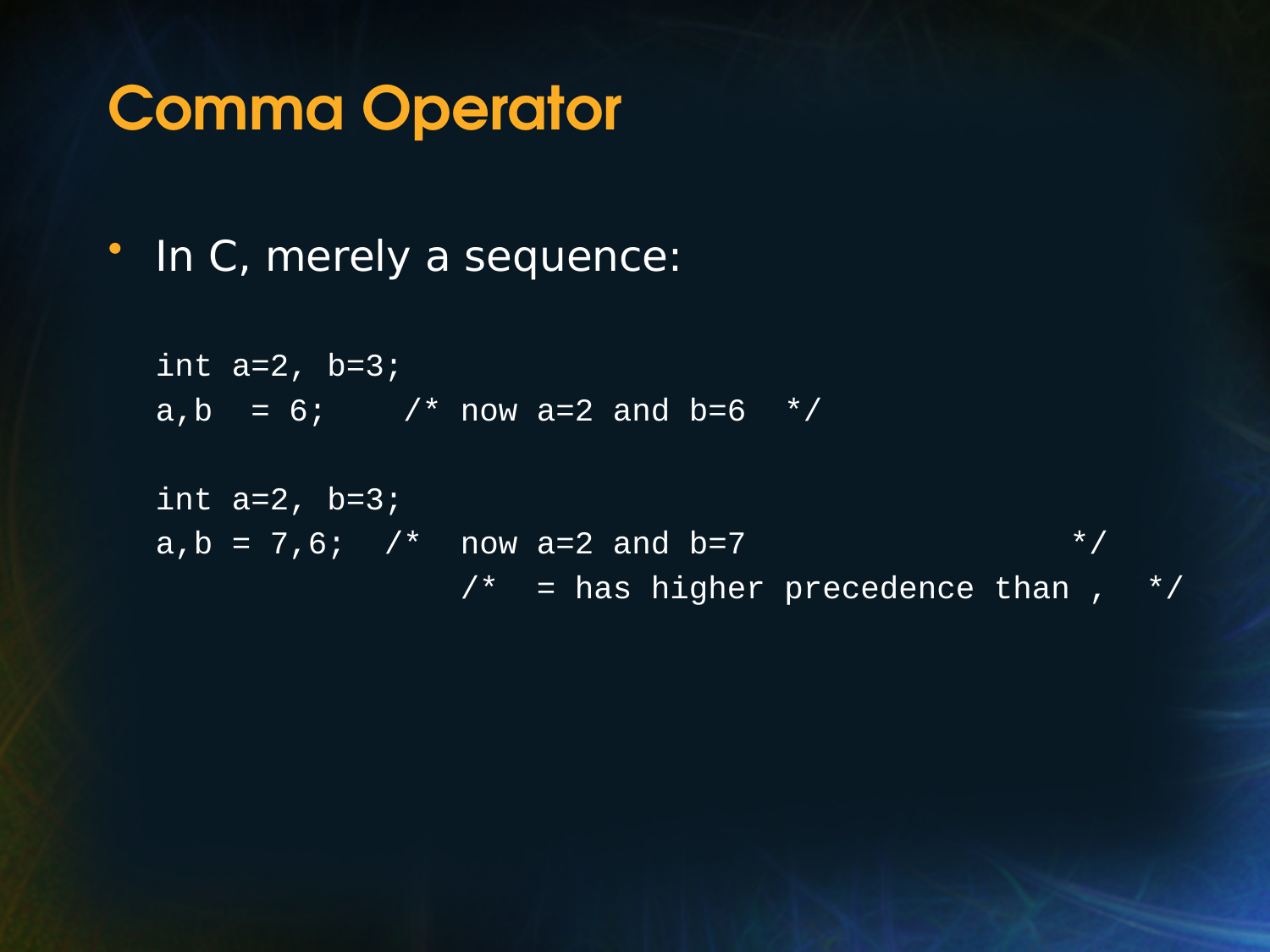

# Comma Operator
In C, merely a sequence:

	int a=2, b=3;
	a,b  = 6;    /* now a=2 and b=6  */

	int a=2, b=3;
	a,b = 7,6;  /*  now a=2 and b=7                 */
	                /*  = has higher precedence than ,  */